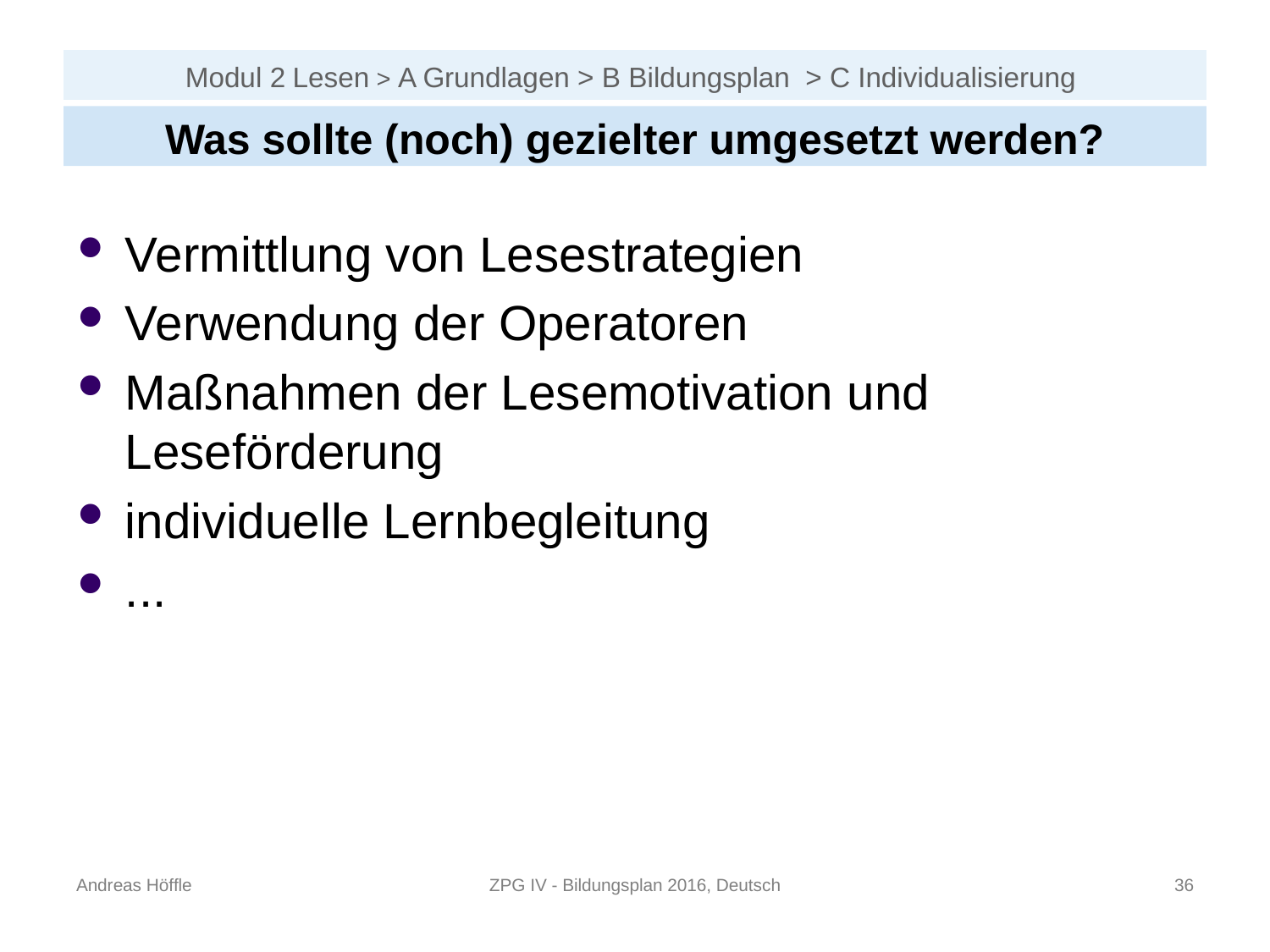

# Modul 2 Lesen > A Grundlagen > B Bildungsplan  > C Individualisierung
Was sollte (noch) gezielter umgesetzt werden?
Vermittlung von Lesestrategien
Verwendung der Operatoren
Maßnahmen der Lesemotivation und Leseförderung
individuelle Lernbegleitung
...

Andreas Höffle
ZPG IV - Bildungsplan 2016, Deutsch
36